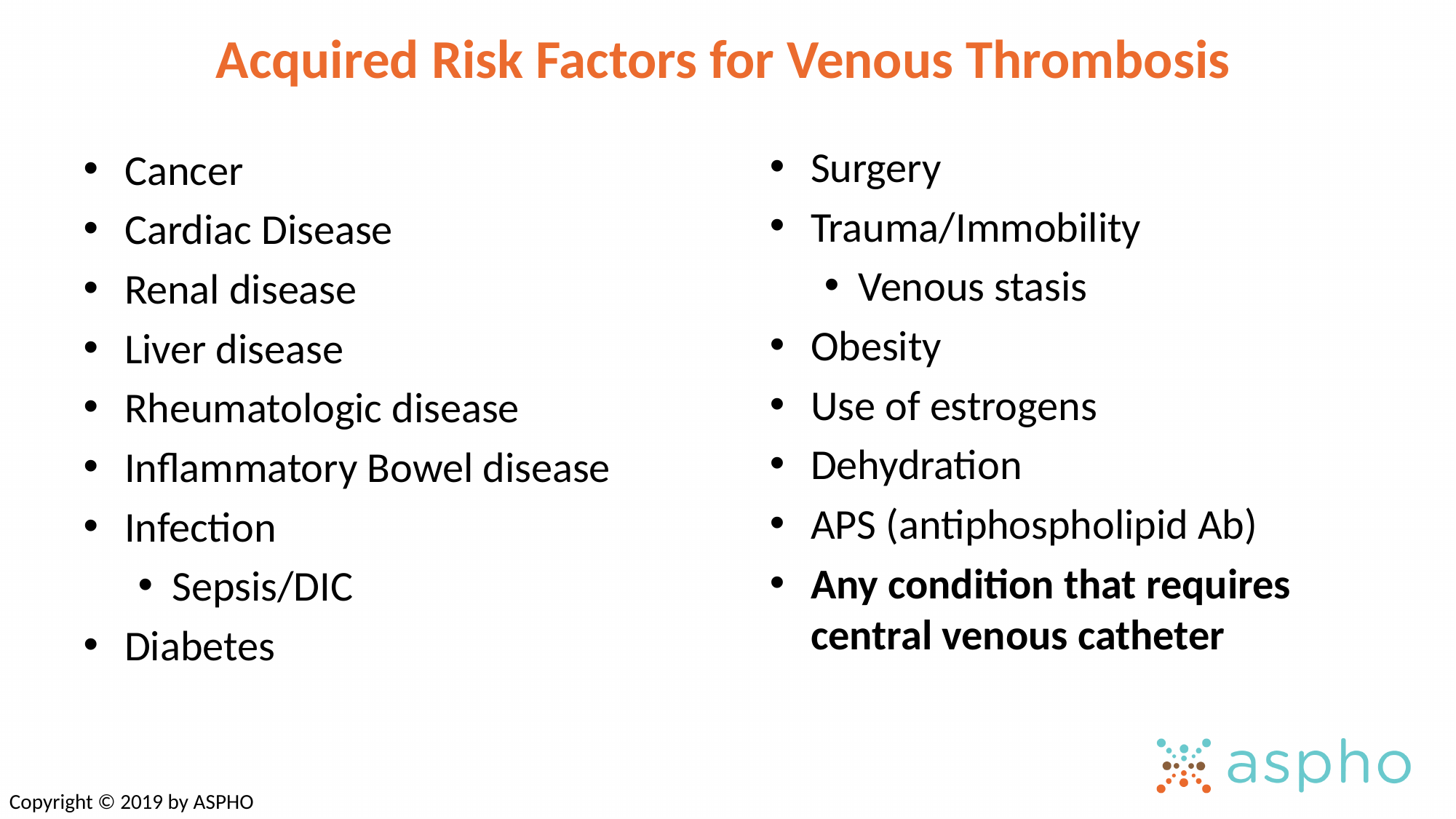

# Acquired Risk Factors for Venous Thrombosis
Surgery
Trauma/Immobility
Venous stasis
Obesity
Use of estrogens
Dehydration
APS (antiphospholipid Ab)
Any condition that requires central venous catheter
Cancer
Cardiac Disease
Renal disease
Liver disease
Rheumatologic disease
Inflammatory Bowel disease
Infection
Sepsis/DIC
Diabetes

Copyright © 2019 by ASPHO